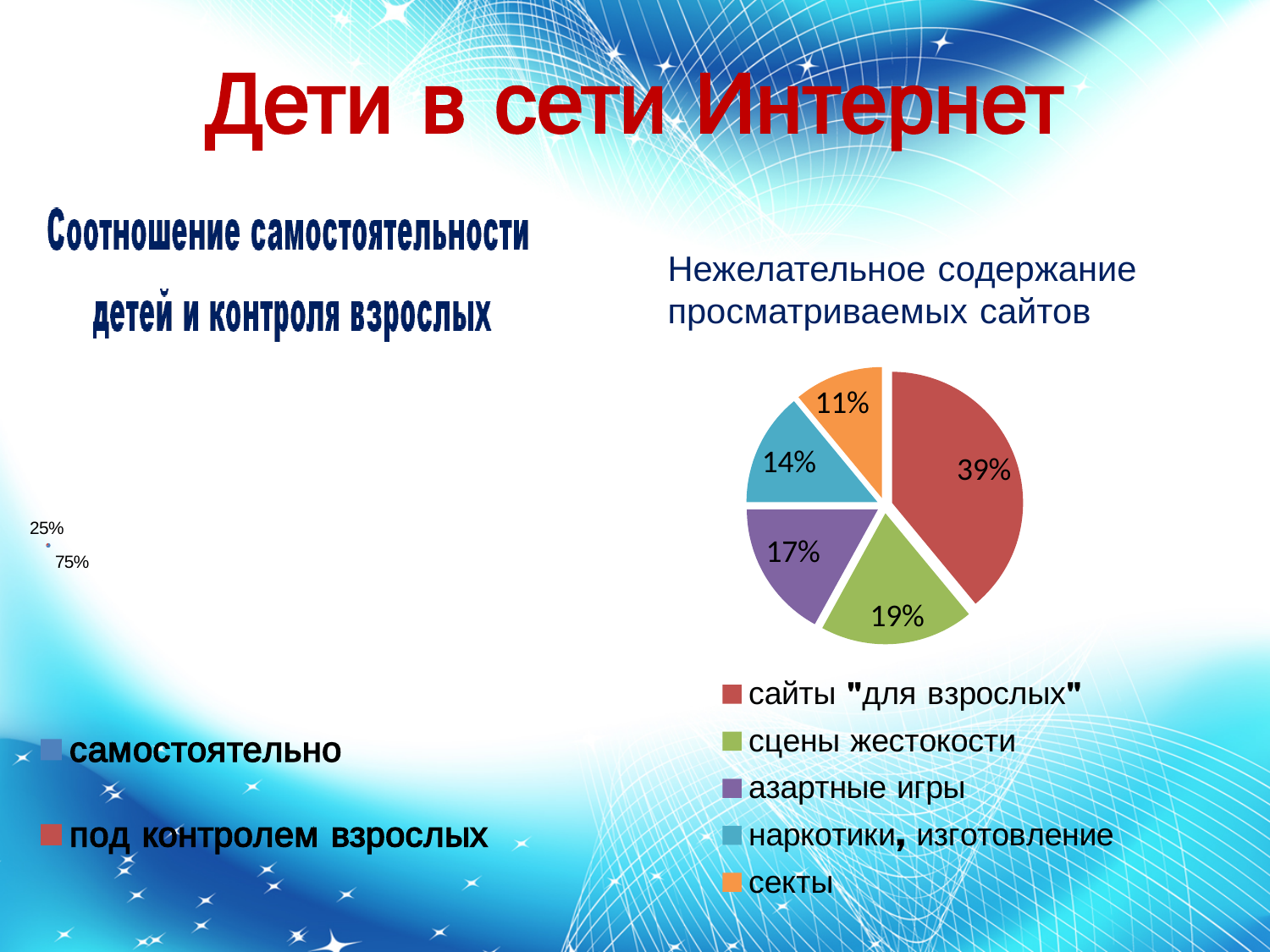

# Дети в сети Интернет
Нежелательное содержание просматриваемых сайтов

### Chart

| Category | Столбец1 |
|---|---|
| самостоятельно | 0.7500000000000001 |
| под контролем взрослых | 0.25 |

### Chart

| Category | Столбец1 |
|---|---|
|  | None |
| сайты "для взрослых" | 0.39000000000000007 |
| сцены жестокости | 0.19 |
| азартные игры | 0.17 |
| наркотики, изготовление | 0.14 |
| секты | 0.11 |